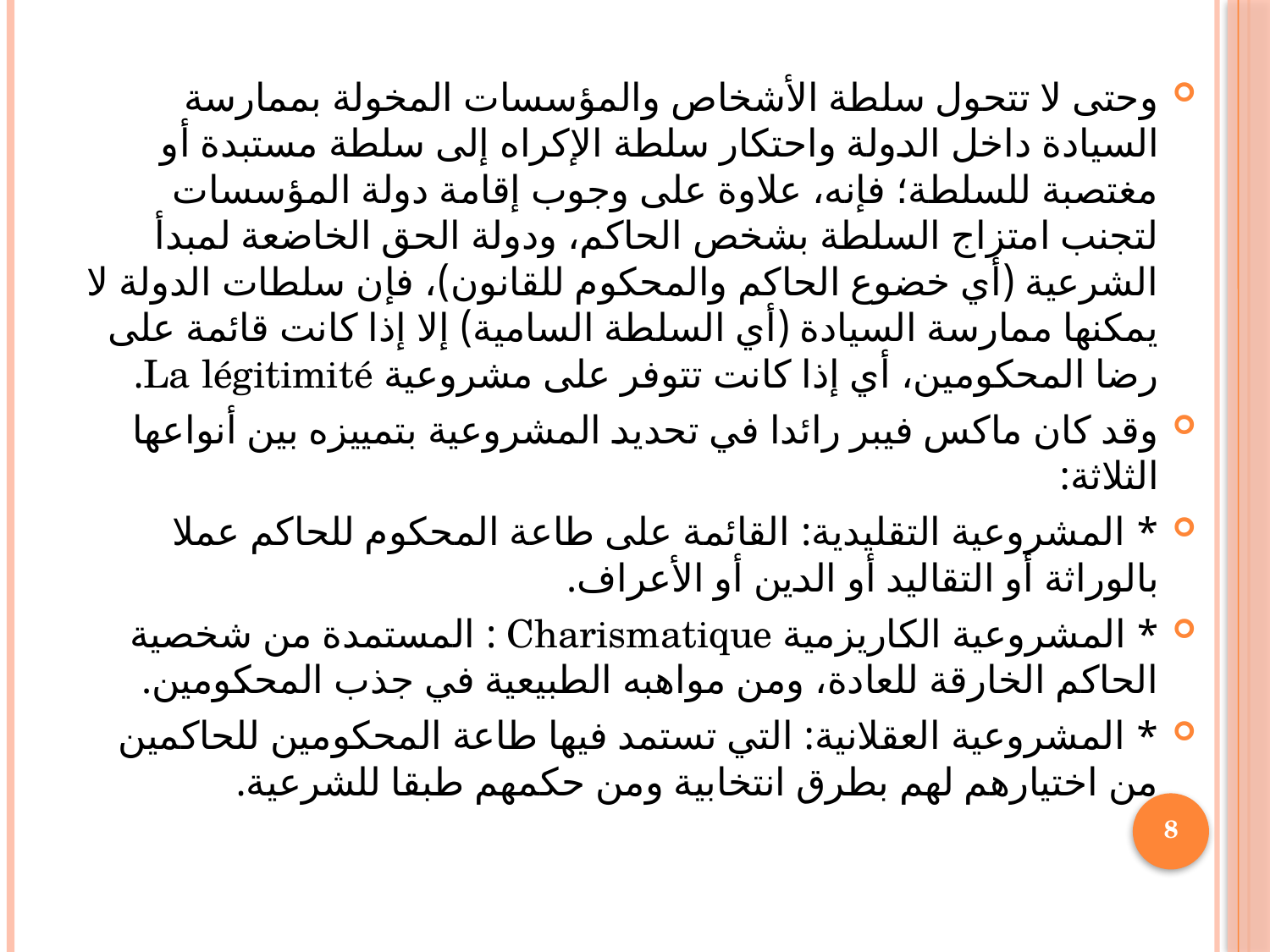

وحتى لا تتحول سلطة الأشخاص والمؤسسات المخولة بممارسة السيادة داخل الدولة واحتكار سلطة الإكراه إلى سلطة مستبدة أو مغتصبة للسلطة؛ فإنه، علاوة على وجوب إقامة دولة المؤسسات لتجنب امتزاج السلطة بشخص الحاكم، ودولة الحق الخاضعة لمبدأ الشرعية (أي خضوع الحاكم والمحكوم للقانون)، فإن سلطات الدولة لا يمكنها ممارسة السيادة (أي السلطة السامية) إلا إذا كانت قائمة على رضا المحكومين، أي إذا كانت تتوفر على مشروعية La légitimité.
	وقد كان ماكس فيبر رائدا في تحديد المشروعية بتمييزه بين أنواعها الثلاثة:
	* المشروعية التقليدية: القائمة على طاعة المحكوم للحاكم عملا بالوراثة أو التقاليد أو الدين أو الأعراف.
	* المشروعية الكاريزمية Charismatique : المستمدة من شخصية الحاكم الخارقة للعادة، ومن مواهبه الطبيعية في جذب المحكومين.
	* المشروعية العقلانية: التي تستمد فيها طاعة المحكومين للحاكمين من اختيارهم لهم بطرق انتخابية ومن حكمهم طبقا للشرعية.

8